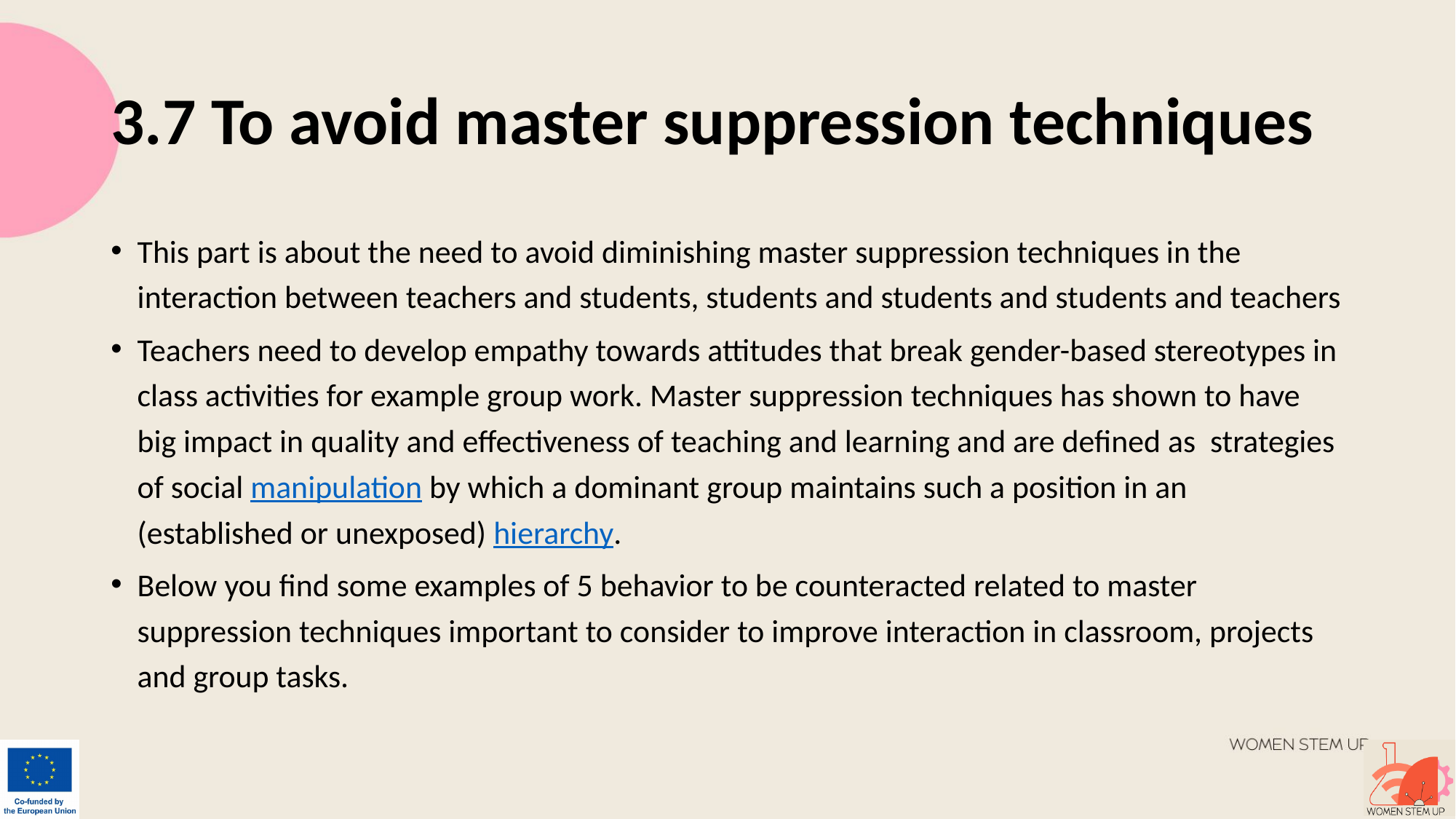

# 3.7 To avoid master suppression techniques
This part is about the need to avoid diminishing master suppression techniques in the interaction between teachers and students, students and students and students and teachers
Teachers need to develop empathy towards attitudes that break gender-based stereotypes in class activities for example group work. Master suppression techniques has shown to have big impact in quality and effectiveness of teaching and learning and are defined as  strategies of social manipulation by which a dominant group maintains such a position in an (established or unexposed) hierarchy.
Below you find some examples of 5 behavior to be counteracted related to master suppression techniques important to consider to improve interaction in classroom, projects and group tasks.